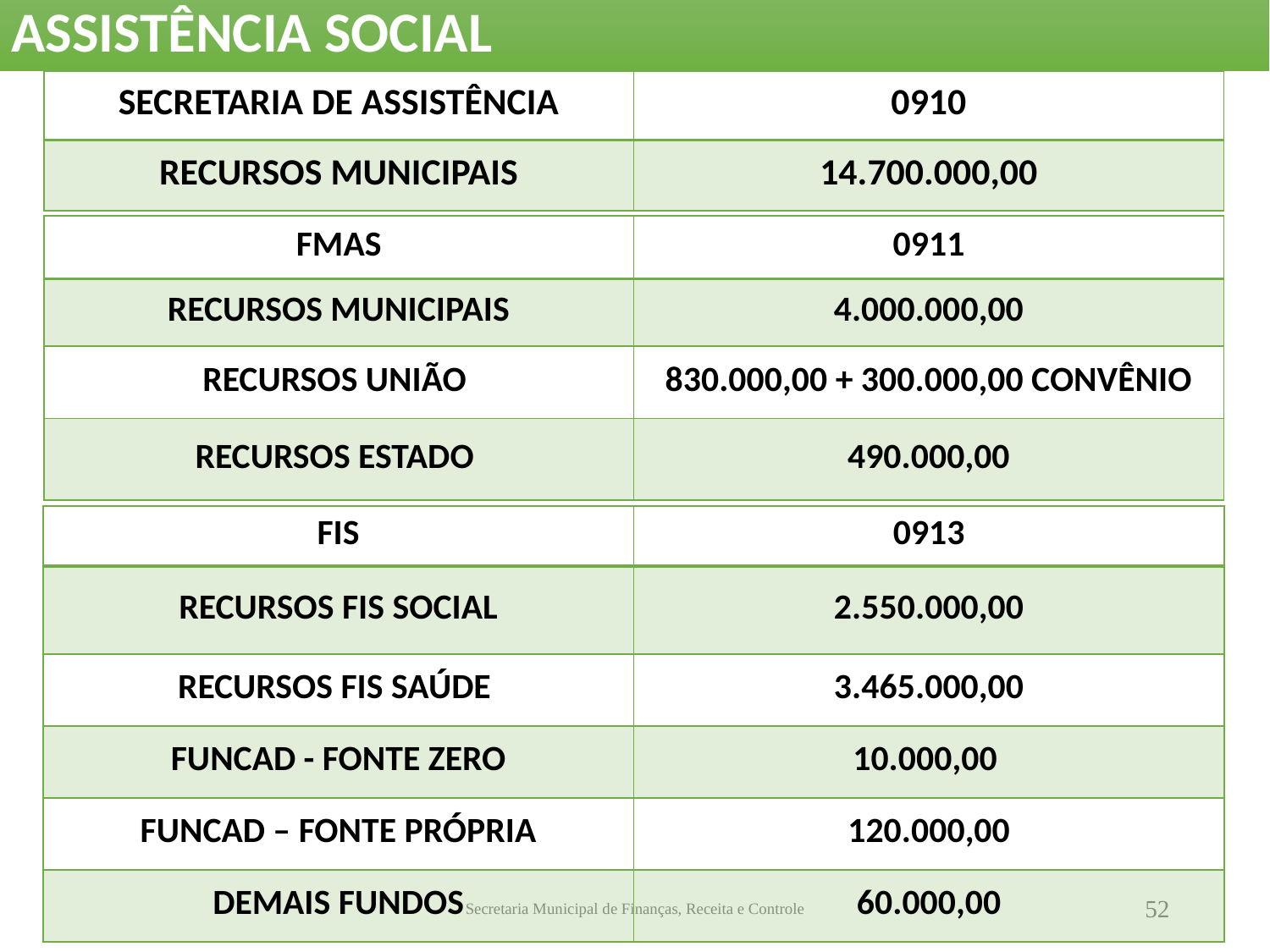

ASSISTÊNCIA SOCIAL
| SECRETARIA DE ASSISTÊNCIA | 0910 |
| --- | --- |
| RECURSOS MUNICIPAIS | 14.700.000,00 |
| FMAS | 0911 |
| --- | --- |
| RECURSOS MUNICIPAIS | 4.000.000,00 |
| RECURSOS UNIÃO | 830.000,00 + 300.000,00 CONVÊNIO |
| RECURSOS ESTADO | 490.000,00 |
| FIS | 0913 |
| --- | --- |
| RECURSOS FIS SOCIAL | 2.550.000,00 |
| RECURSOS FIS SAÚDE | 3.465.000,00 |
| FUNCAD - FONTE ZERO | 10.000,00 |
| FUNCAD – FONTE PRÓPRIA | 120.000,00 |
| DEMAIS FUNDOS | 60.000,00 |
Secretaria Municipal de Finanças, Receita e Controle
52